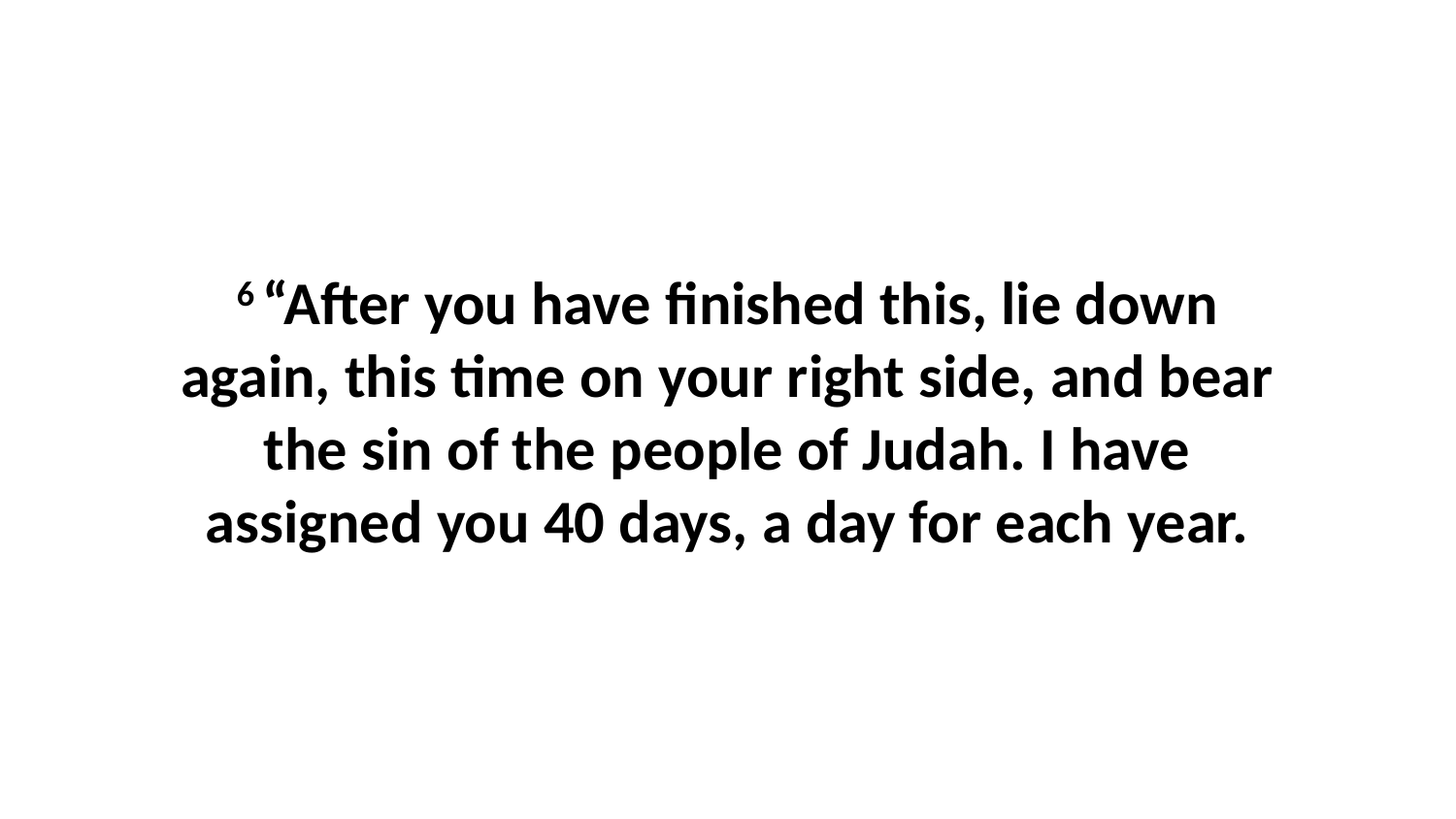

6 “After you have finished this, lie down again, this time on your right side, and bear the sin of the people of Judah. I have assigned you 40 days, a day for each year.